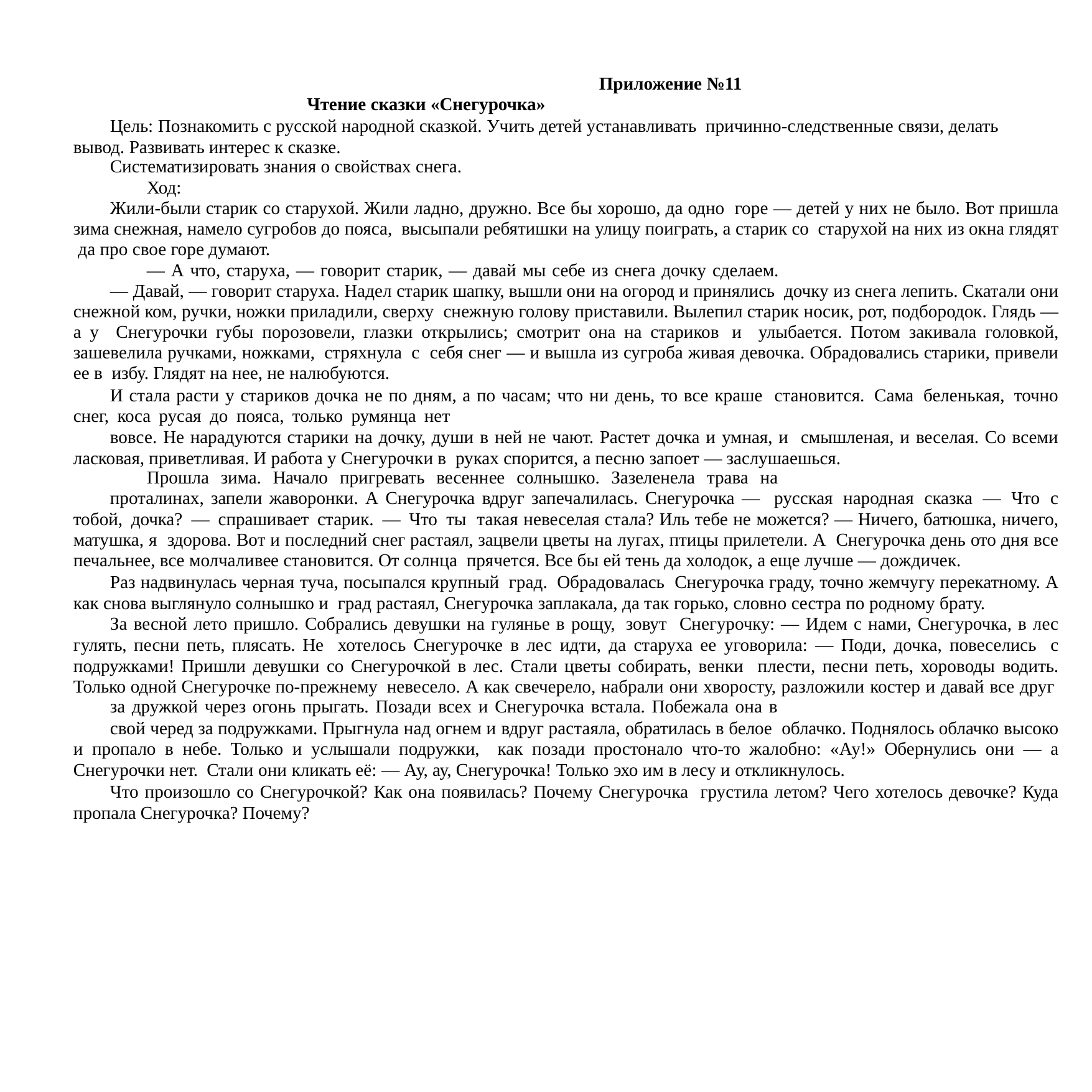

Приложение №11
Чтение сказки «Снегурочка»
Цель: Познакомить с русской народной сказкой. Учить детей устанавливать  причинно-следственные связи, делать вывод. Развивать интерес к сказке.
Систематизировать знания о свойствах снега.
Ход:
Жили-были старик со старухой. Жили ладно, дружно. Все бы хорошо, да одно  горе — детей у них не было. Вот пришла зима снежная, намело сугробов до пояса,  высыпали ребятишки на улицу поиграть, а старик со старухой на них из окна глядят  да про свое горе думают.
— А что, старуха, — говорит старик, — давай мы себе из снега дочку сделаем.
— Давай, — говорит старуха. Надел старик шапку, вышли они на огород и принялись  дочку из снега лепить. Скатали они снежной ком, ручки, ножки приладили, сверху  снежную голову приставили. Вылепил старик носик, рот, подбородок. Глядь — а у  Снегурочки губы порозовели, глазки открылись; смотрит она на стариков и  улыбается. Потом закивала головкой, зашевелила ручками, ножками, стряхнула с  себя снег — и вышла из сугроба живая девочка. Обрадовались старики, привели ее в  избу. Глядят на нее, не налюбуются.
И стала расти у стариков дочка не по дням, а по часам; что ни день, то все краше  становится. Сама беленькая, точно снег, коса русая до пояса, только румянца нет
вовсе. Не нарадуются старики на дочку, души в ней не чают. Растет дочка и умная, и  смышленая, и веселая. Со всеми ласковая, приветливая. И работа у Снегурочки в  руках спорится, а песню запоет — заслушаешься.
Прошла зима. Начало пригревать весеннее солнышко. Зазеленела трава на
проталинах, запели жаворонки. А Снегурочка вдруг запечалилась. Снегурочка —  русская народная сказка — Что с тобой, дочка? — спрашивает старик. — Что ты  такая невеселая стала? Иль тебе не можется? — Ничего, батюшка, ничего, матушка, я  здорова. Вот и последний снег растаял, зацвели цветы на лугах, птицы прилетели. А  Снегурочка день ото дня все печальнее, все молчаливее становится. От солнца  прячется. Все бы ей тень да холодок, а еще лучше — дождичек.
Раз надвинулась черная туча, посыпался крупный град. Обрадовалась  Снегурочка граду, точно жемчугу перекатному. А как снова выглянуло солнышко и  град растаял, Снегурочка заплакала, да так горько, словно сестра по родному брату.
За весной лето пришло. Собрались девушки на гулянье в рощу, зовут  Снегурочку: — Идем с нами, Снегурочка, в лес гулять, песни петь, плясать. Не  хотелось Снегурочке в лес идти, да старуха ее уговорила: — Поди, дочка, повеселись  с подружками! Пришли девушки со Снегурочкой в лес. Стали цветы собирать, венки  плести, песни петь, хороводы водить. Только одной Снегурочке по-прежнему  невесело. А как свечерело, набрали они хворосту, разложили костер и давай все друг
за дружкой через огонь прыгать. Позади всех и Снегурочка встала. Побежала она в
свой черед за подружками. Прыгнула над огнем и вдруг растаяла, обратилась в белое  облачко. Поднялось облачко высоко и пропало в небе. Только и услышали подружки,  как позади простонало что-то жалобно: «Ау!» Обернулись они — а Снегурочки нет.  Стали они кликать её: — Ау, ау, Снегурочка! Только эхо им в лесу и откликнулось.
Что произошло со Снегурочкой? Как она появилась? Почему Снегурочка  грустила летом? Чего хотелось девочке? Куда пропала Снегурочка? Почему?